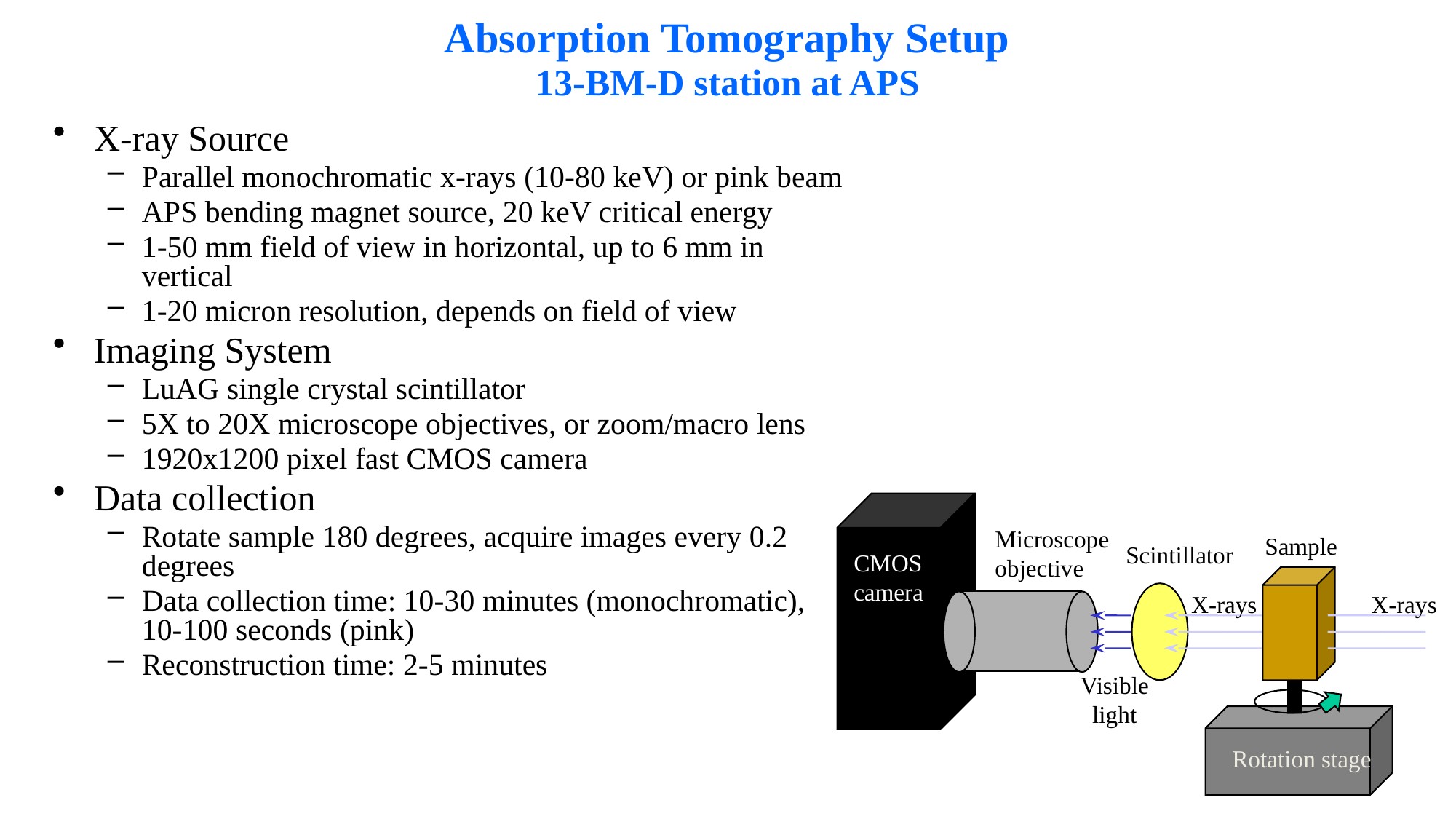

# Absorption Tomography Setup 13-BM-D station at APS
X-ray Source
Parallel monochromatic x-rays (10-80 keV) or pink beam
APS bending magnet source, 20 keV critical energy
1-50 mm field of view in horizontal, up to 6 mm in vertical
1-20 micron resolution, depends on field of view
Imaging System
LuAG single crystal scintillator
5X to 20X microscope objectives, or zoom/macro lens
1920x1200 pixel fast CMOS camera
Data collection
Rotate sample 180 degrees, acquire images every 0.2 degrees
Data collection time: 10-30 minutes (monochromatic), 10-100 seconds (pink)
Reconstruction time: 2-5 minutes

Microscope objective
Sample
Scintillator
CMOS camera

X-rays
X-rays

Visible light

Rotation stage